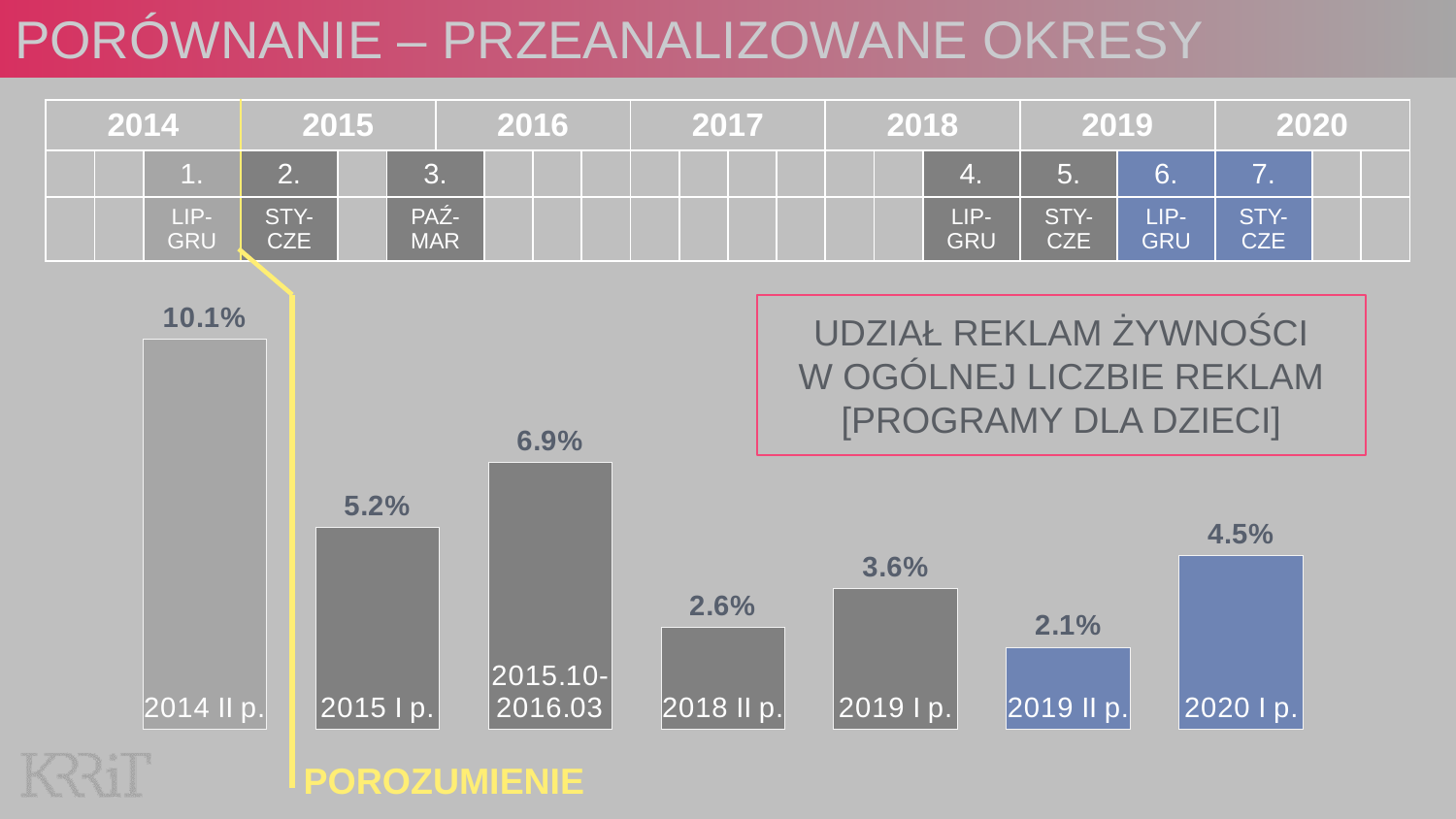

# Porównanie – przeanalizowane okresy
| 2014 |  |  | 2015 |  |  | 2016 |  |  |  | 2017 |  |  |  | 2018 |  |  | 2019 |  | 2020 |  |  |
| --- | --- | --- | --- | --- | --- | --- | --- | --- | --- | --- | --- | --- | --- | --- | --- | --- | --- | --- | --- | --- | --- |
|  |  | 1. | 2. |  | 3. |  |  |  |  |  |  |  |  |  |  | 4. | 5. | 6. | 7. |  |  |
|  |  | lip-gru | sty-cze |  | paź-mar |  |  |  |  |  |  |  |  |  |  | lip-gru | sty-cze | lip-gru | sty-cze |  |  |
porozumienie

### Chart

| Category | odsetek liczby spotów reklamujących żywność | pomocnicza |
|---|---|---|
| 2014 II p. | 0.10101990034080673 | 0.10101990034080673 |
| 2015 I p. | 0.05216160613974933 | 0.05216160613974933 |
| 2015.10-
2016.03 | 0.06904569798542594 | 0.06904569798542594 |
| 2018 II p. | 0.026353915396834737 | 0.026353915396834737 |
| 2019 I p. | 0.03645362900406873 | 0.03645362900406873 |
| 2019 II p. | 0.021270562215830888 | 0.021270562215830888 |
| 2020 I p. | 0.04501041619491871 | 0.04501041619491871 |
Udział reklam żywności
w ogólnej liczbie reklam
[programy dla dzieci]